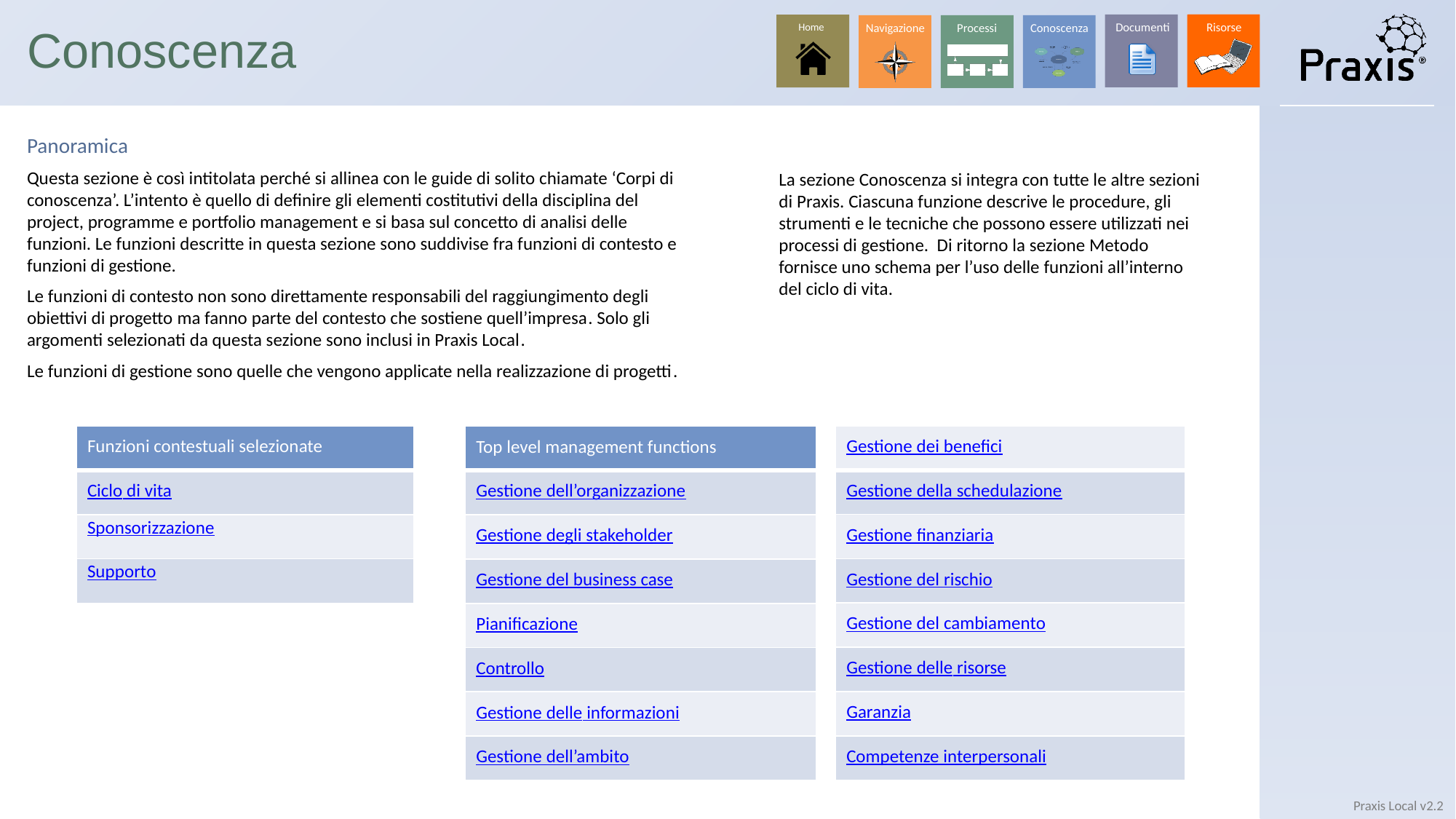

# Conoscenza

Panoramica
Questa sezione è così intitolata perché si allinea con le guide di solito chiamate ‘Corpi di conoscenza’. L’intento è quello di definire gli elementi costitutivi della disciplina del project, programme e portfolio management e si basa sul concetto di analisi delle funzioni. Le funzioni descritte in questa sezione sono suddivise fra funzioni di contesto e funzioni di gestione.
Le funzioni di contesto non sono direttamente responsabili del raggiungimento degli obiettivi di progetto ma fanno parte del contesto che sostiene quell’impresa. Solo gli argomenti selezionati da questa sezione sono inclusi in Praxis Local.
Le funzioni di gestione sono quelle che vengono applicate nella realizzazione di progetti.
La sezione Conoscenza si integra con tutte le altre sezioni di Praxis. Ciascuna funzione descrive le procedure, gli strumenti e le tecniche che possono essere utilizzati nei processi di gestione.  Di ritorno la sezione Metodo fornisce uno schema per l’uso delle funzioni all’interno del ciclo di vita.
| Gestione dei benefici |
| --- |
| Gestione della schedulazione |
| Gestione finanziaria |
| Gestione del rischio |
| Gestione del cambiamento |
| Gestione delle risorse |
| Garanzia |
| Competenze interpersonali |
| Funzioni contestuali selezionate |
| --- |
| Ciclo di vita |
| Sponsorizzazione |
| Supporto |
| Top level management functions |
| --- |
| Gestione dell’organizzazione |
| Gestione degli stakeholder |
| Gestione del business case |
| Pianificazione |
| Controllo |
| Gestione delle informazioni |
| Gestione dell’ambito |